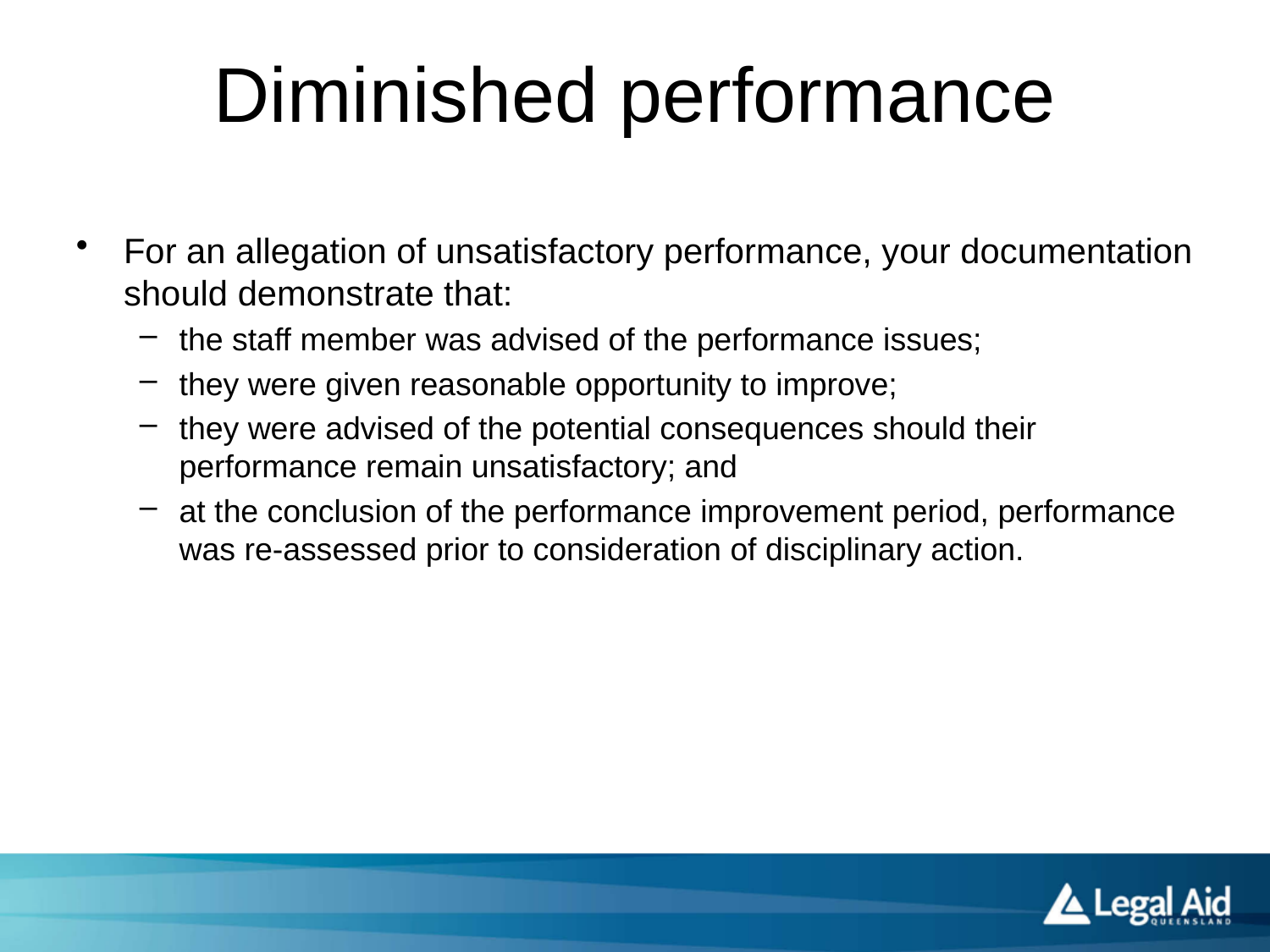

# Diminished performance
For an allegation of unsatisfactory performance, your documentation should demonstrate that:
the staff member was advised of the performance issues;
they were given reasonable opportunity to improve;
they were advised of the potential consequences should their performance remain unsatisfactory; and
at the conclusion of the performance improvement period, performance was re-assessed prior to consideration of disciplinary action.